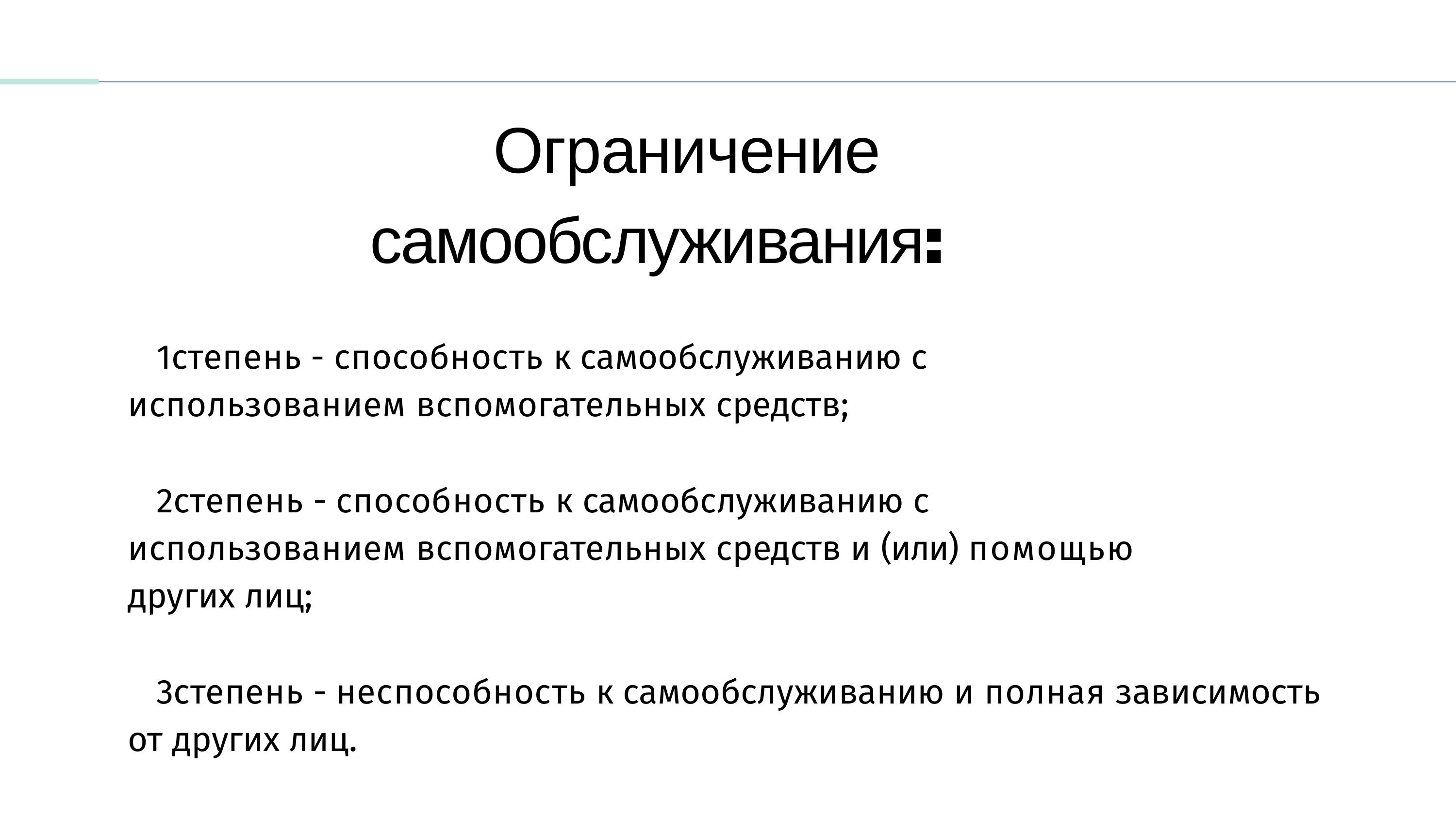

# Ограничение самообслуживания:
степень - способность к самообслуживанию с использованием вспомогательных средств;

степень - способность к самообслуживанию с использованием вспомогательных средств и (или) помощью других лиц;

степень - неспособность к самообслуживанию и полная зависимость от других лиц.